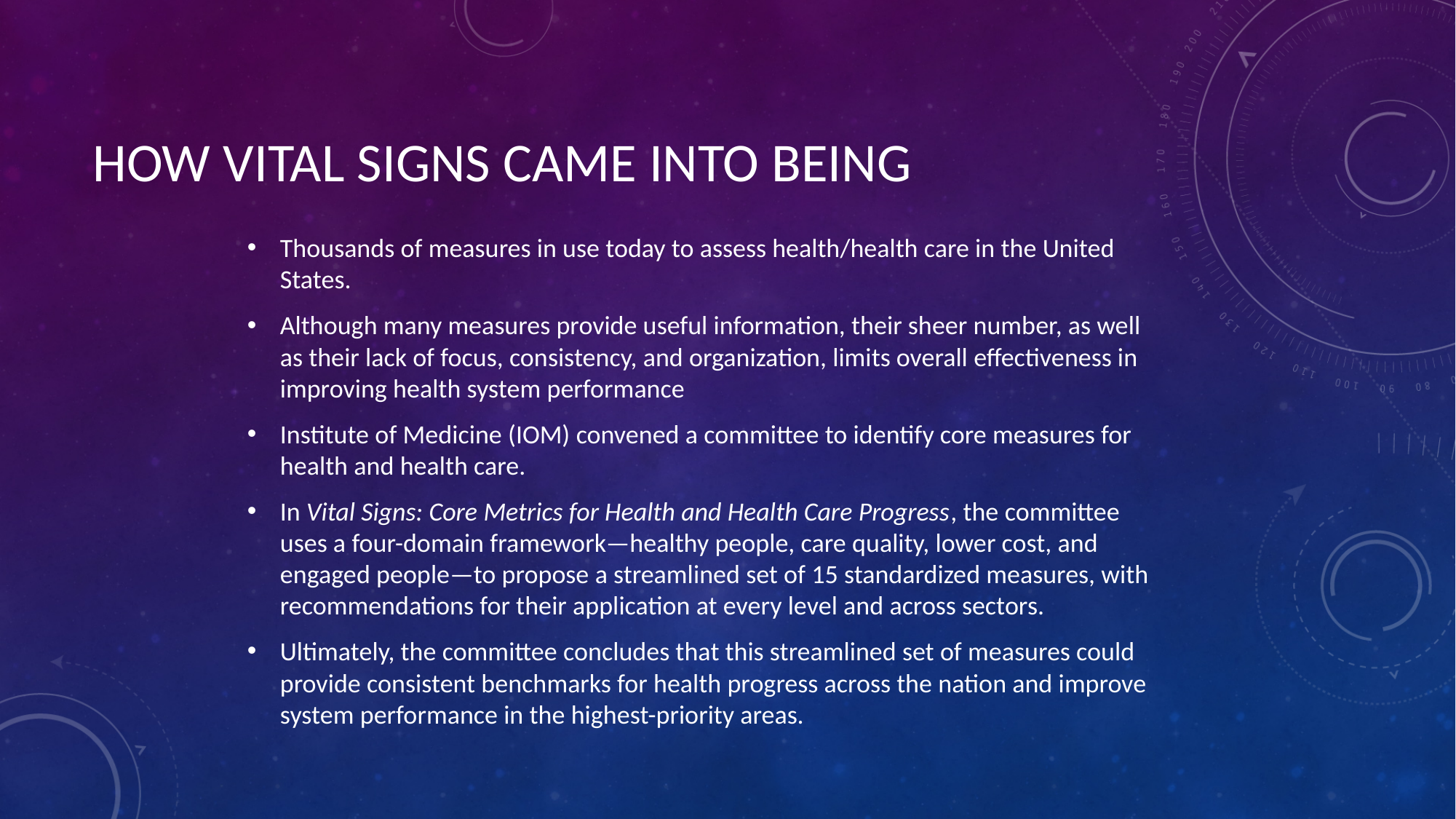

# How Vital Signs Came Into Being
Thousands of measures in use today to assess health/health care in the United States.
Although many measures provide useful information, their sheer number, as well as their lack of focus, consistency, and organization, limits overall effectiveness in improving health system performance
Institute of Medicine (IOM) convened a committee to identify core measures for health and health care.
In Vital Signs: Core Metrics for Health and Health Care Progress, the committee uses a four-domain framework—healthy people, care quality, lower cost, and engaged people—to propose a streamlined set of 15 standardized measures, with recommendations for their application at every level and across sectors.
Ultimately, the committee concludes that this streamlined set of measures could provide consistent benchmarks for health progress across the nation and improve system performance in the highest-priority areas.